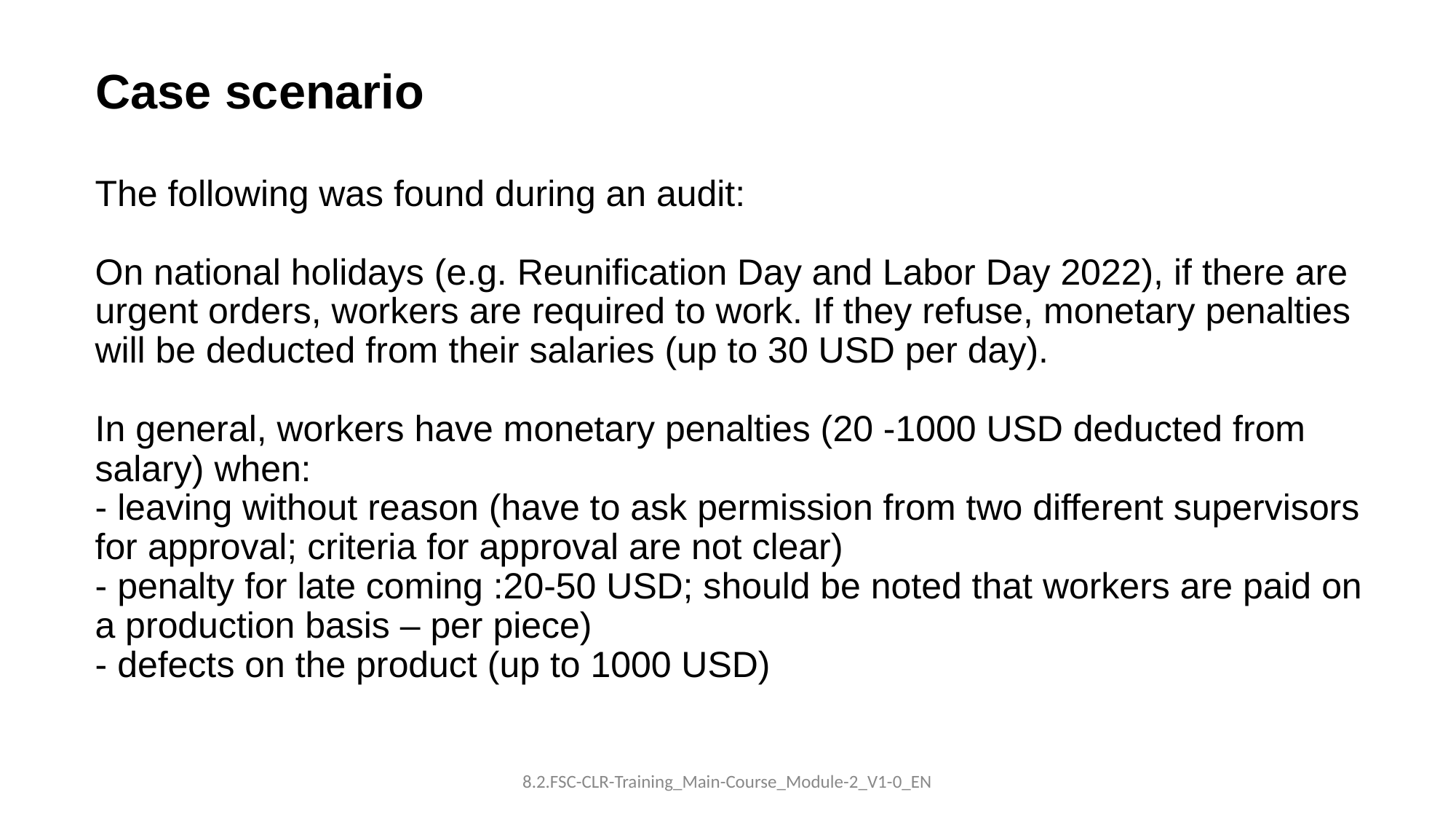

Case scenario
The following was found during an audit:
On national holidays (e.g. Reunification Day and Labor Day 2022), if there are urgent orders, workers are required to work. If they refuse, monetary penalties will be deducted from their salaries (up to 30 USD per day).
In general, workers have monetary penalties (20 -1000 USD deducted from salary) when:
- leaving without reason (have to ask permission from two different supervisors for approval; criteria for approval are not clear)
- penalty for late coming :20-50 USD; should be noted that workers are paid on a production basis – per piece)
- defects on the product (up to 1000 USD)
8.2.FSC-CLR-Training_Main-Course_Module-2_V1-0_EN